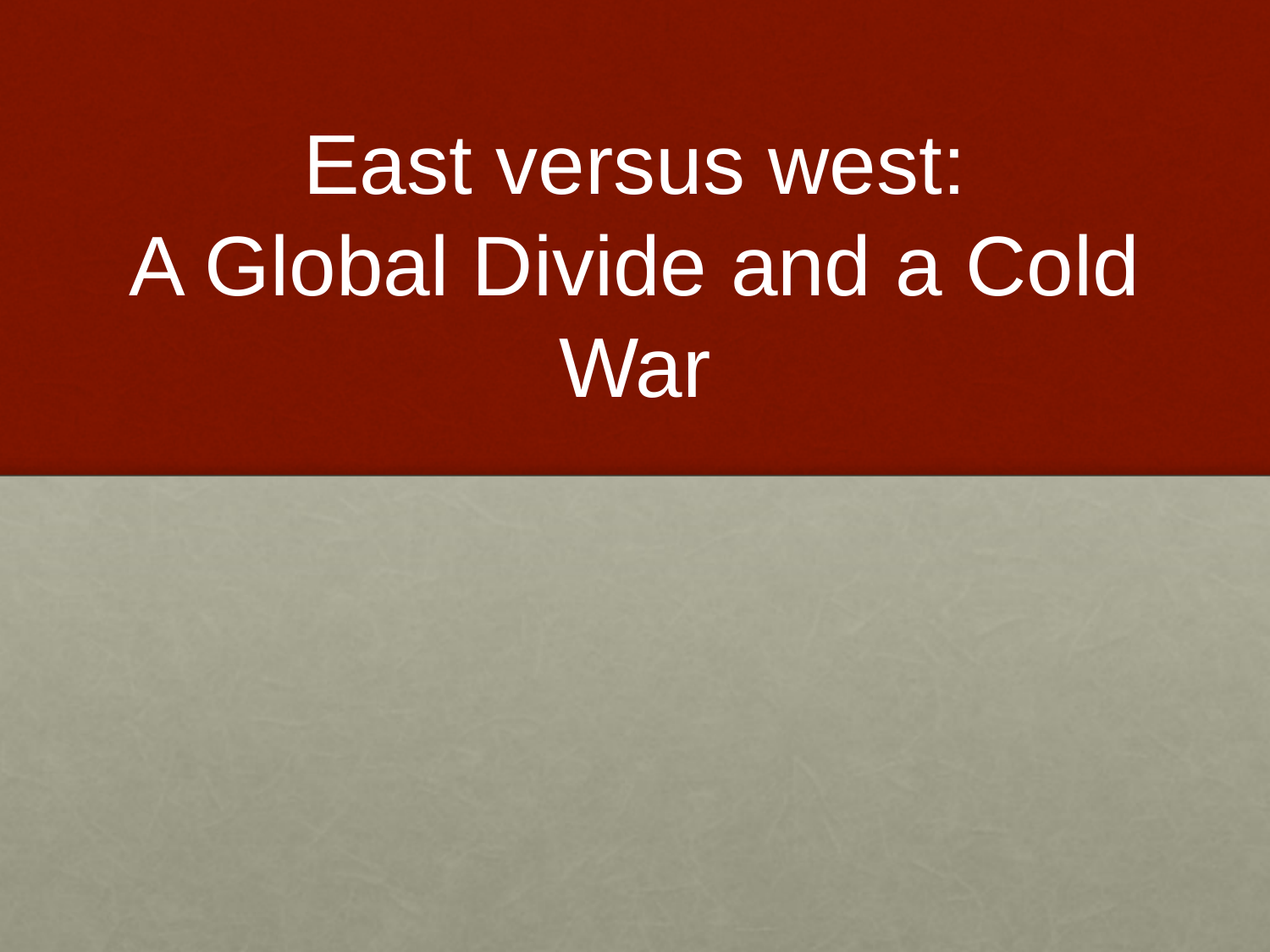

# East versus west: A Global Divide and a Cold War